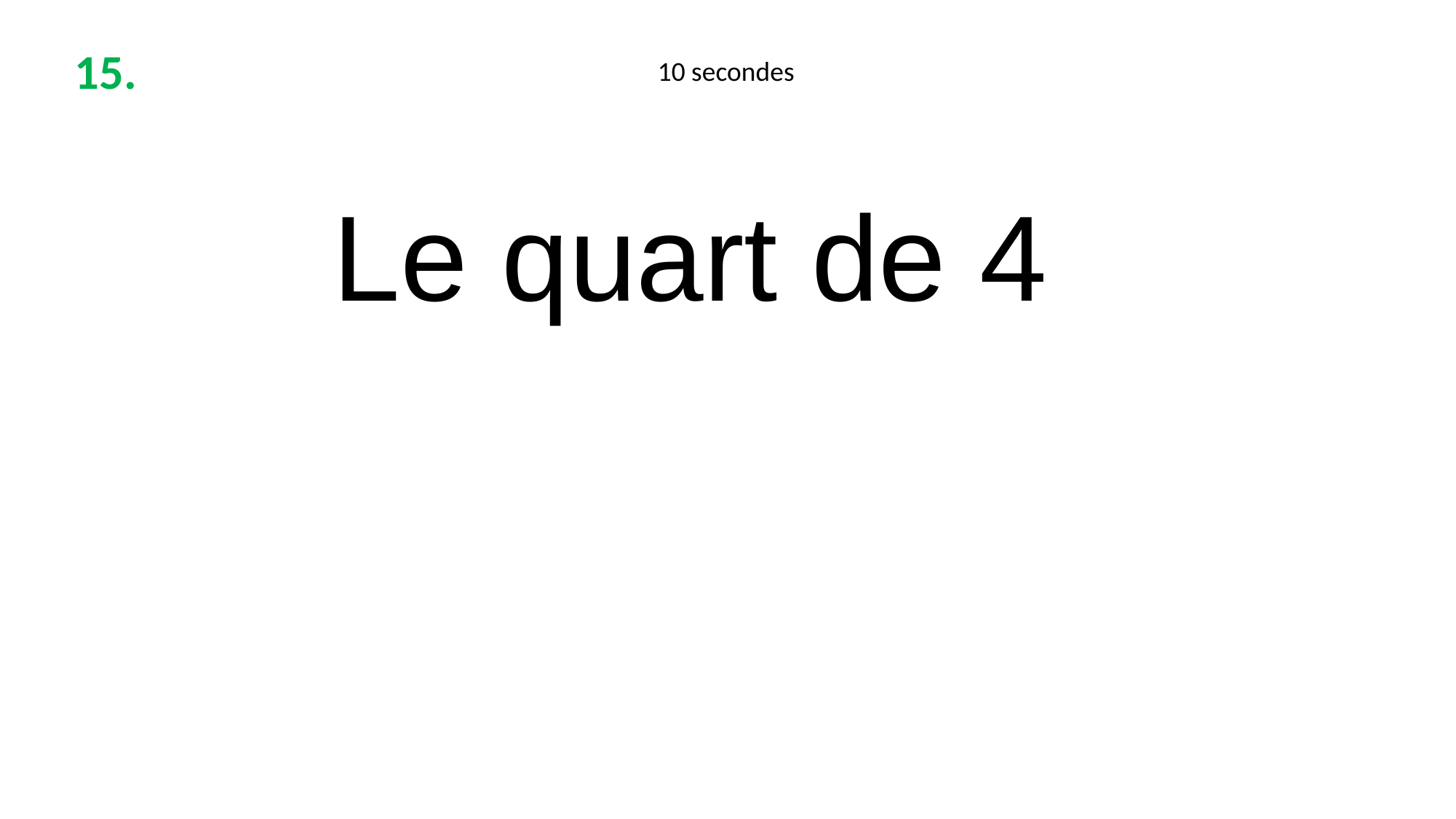

15.
10 secondes
Le quart de 4